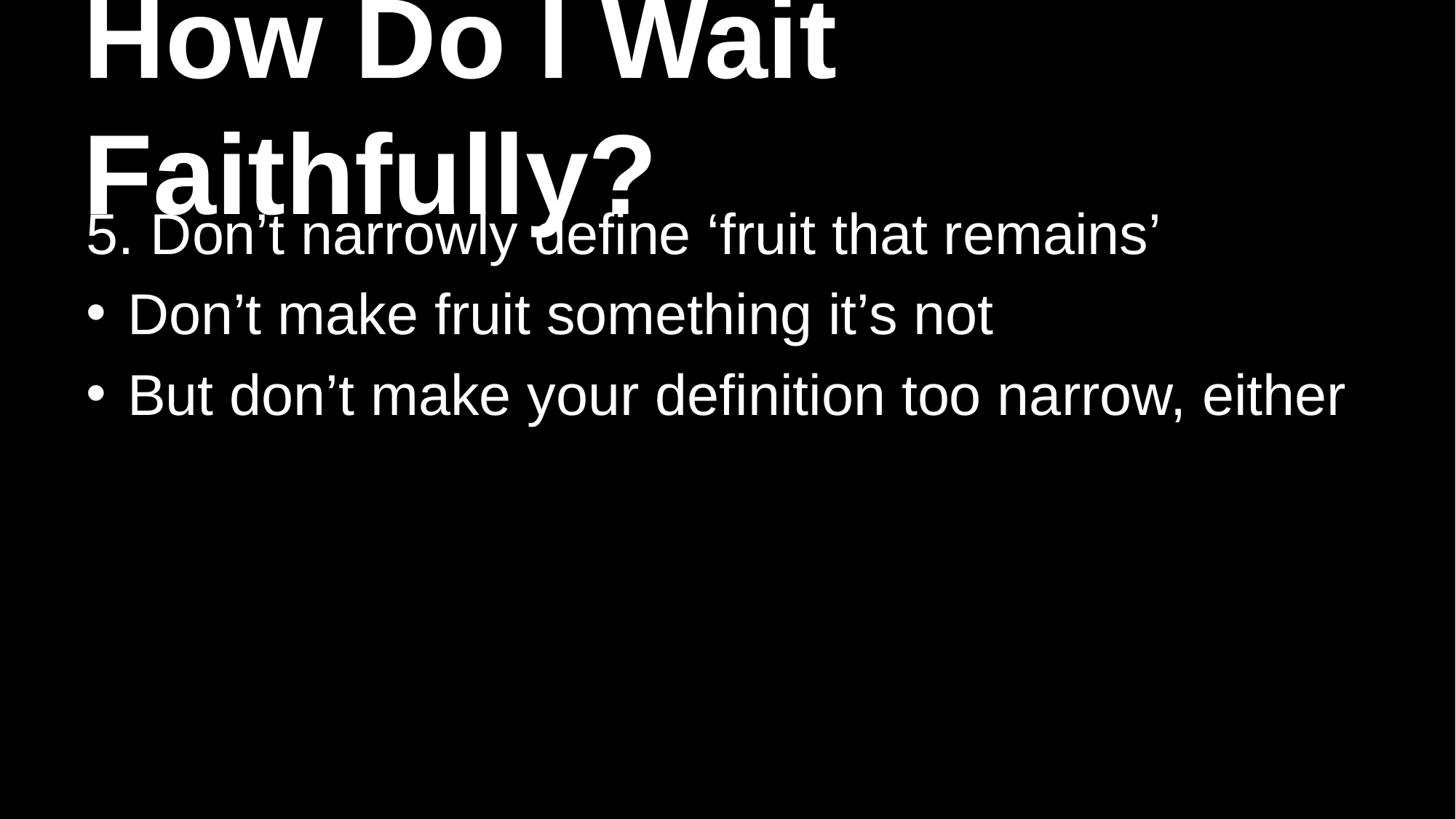

# How Do I Wait Faithfully?
5. Don’t narrowly define ‘fruit that remains’
Don’t make fruit something it’s not
But don’t make your definition too narrow, either